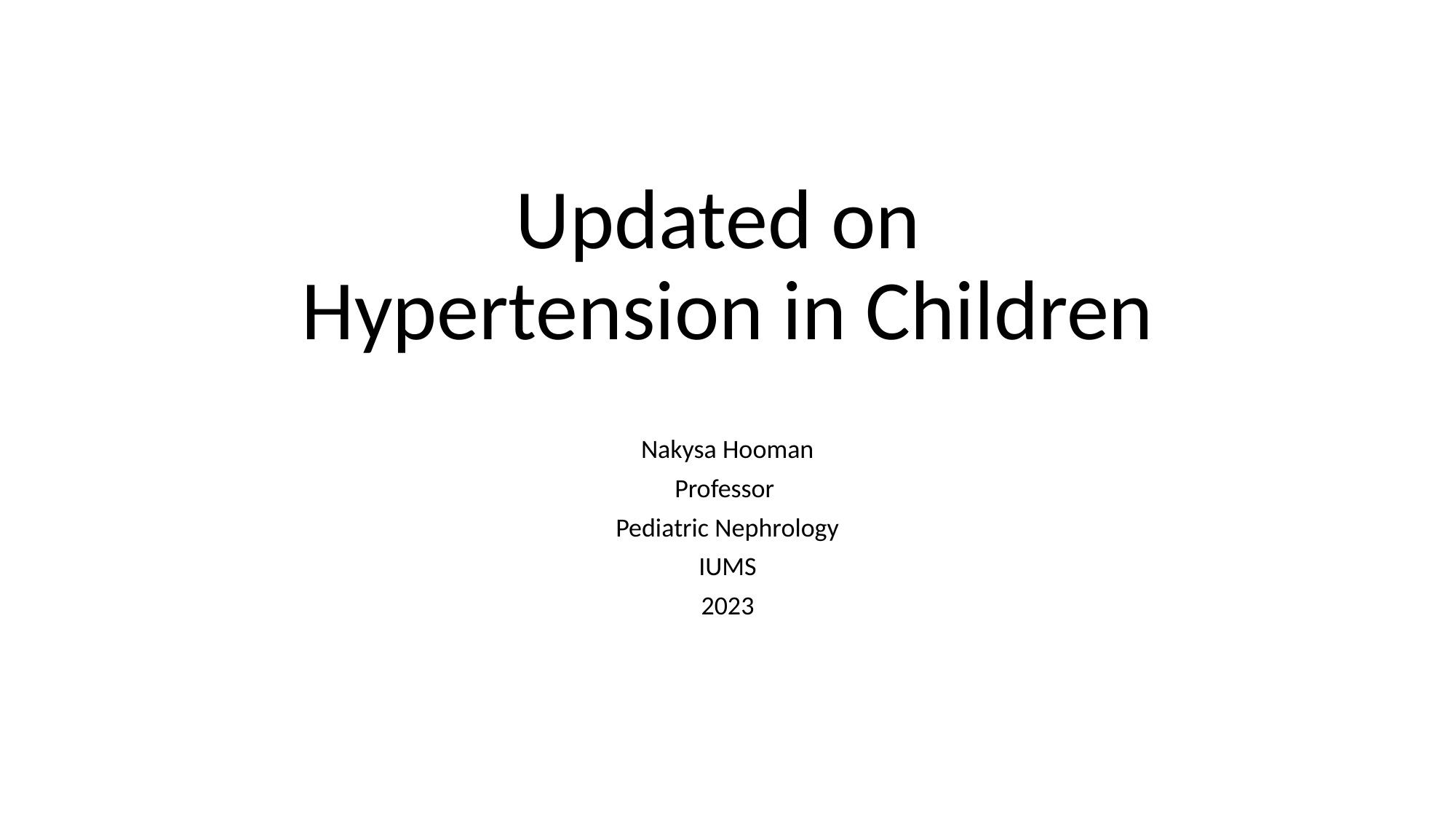

# Updated on Hypertension in Children
Nakysa Hooman
Professor
Pediatric Nephrology
IUMS
2023